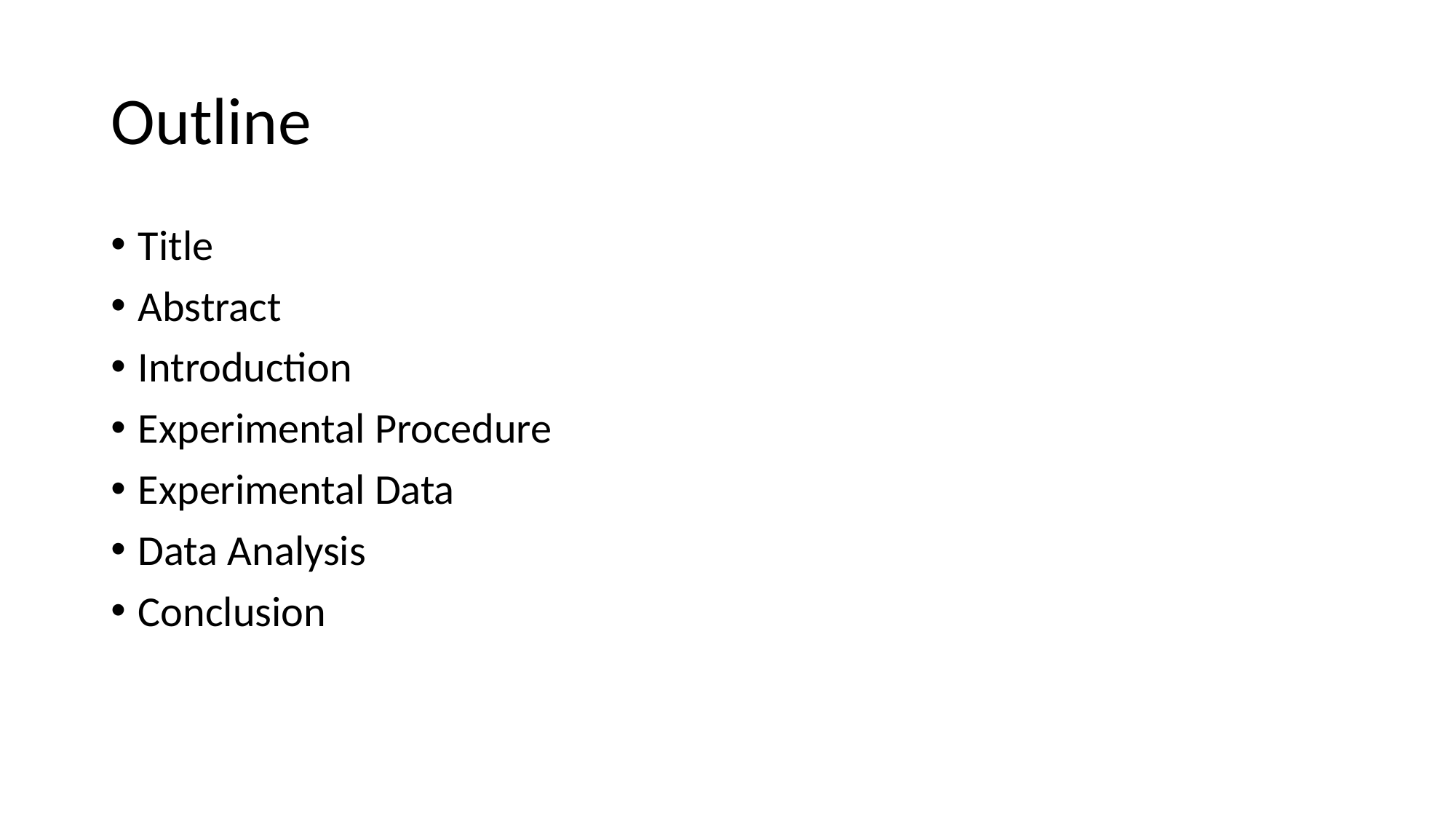

# Outline
Title
Abstract
Introduction
Experimental Procedure
Experimental Data
Data Analysis
Conclusion